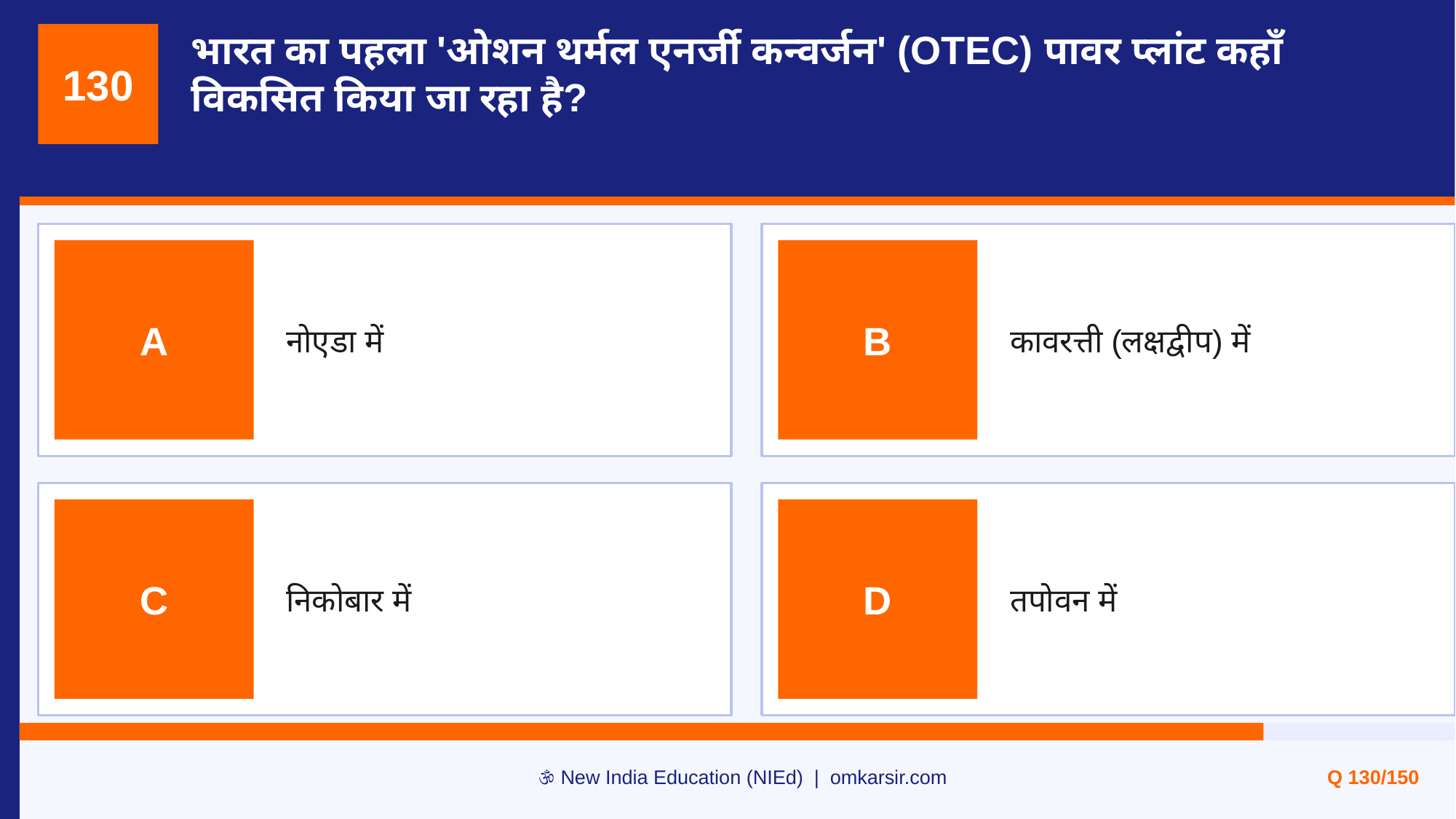

भारत का पहला 'ओशन थर्मल एनर्जी कन्वर्जन' (OTEC) पावर प्लांट कहाँ विकसित किया जा रहा है?
130

नोएडा में
कावरत्ती (लक्षद्वीप) में
A
B

निकोबार में
तपोवन में
C
D

🕉️ New India Education (NIEd)  |  omkarsir.com
Q 130/150